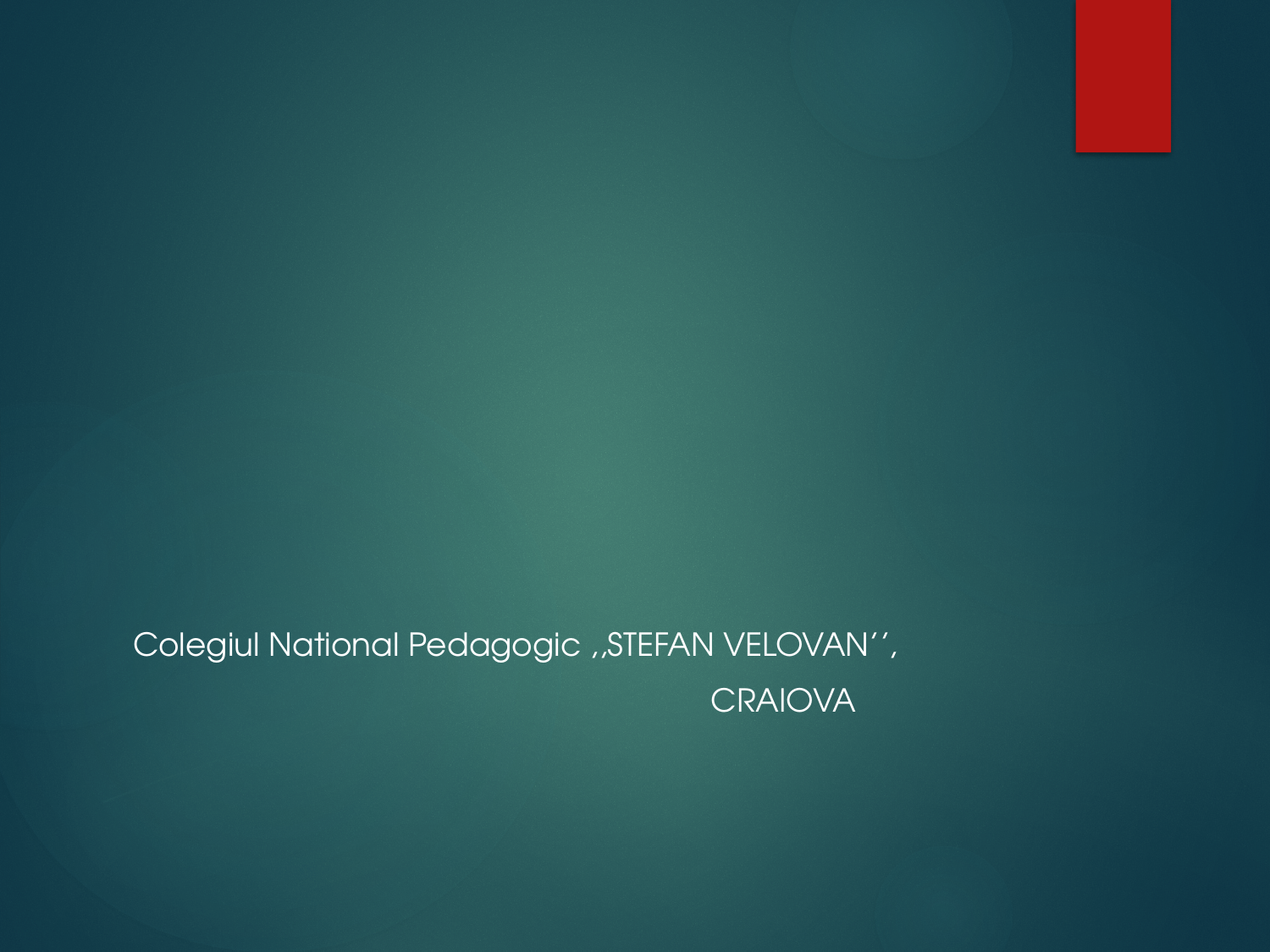

#
Colegiul National Pedagogic ,,STEFAN VELOVAN’’,
                                                                 CRAIOVA